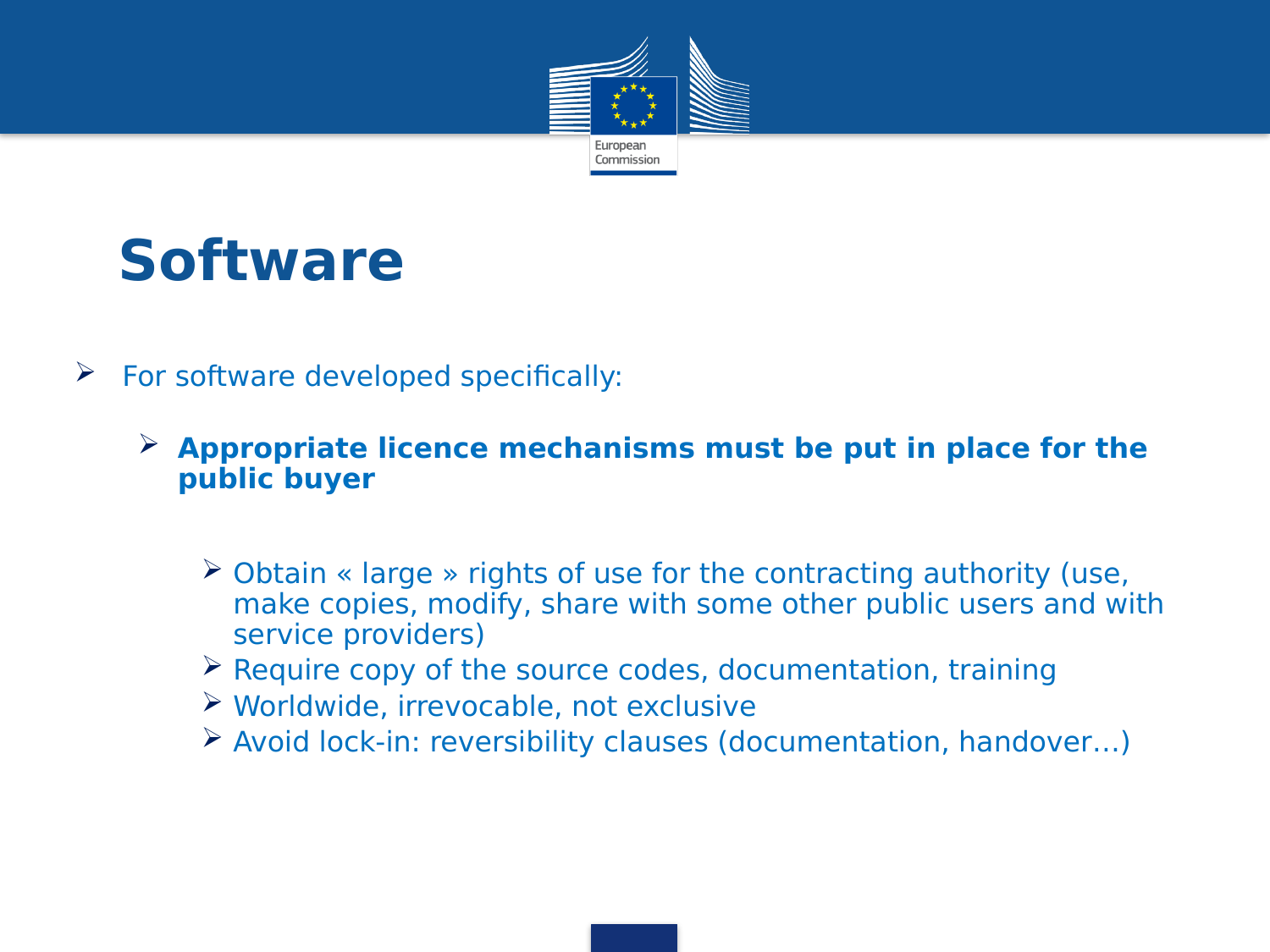

Software

For software developed specifically:

Appropriate licence mechanisms must be put in place for the public buyer

Obtain « large » rights of use for the contracting authority (use, make copies, modify, share with some other public users and with service providers)
Require copy of the source codes, documentation, training
Worldwide, irrevocable, not exclusive
Avoid lock-in: reversibility clauses (documentation, handover…)